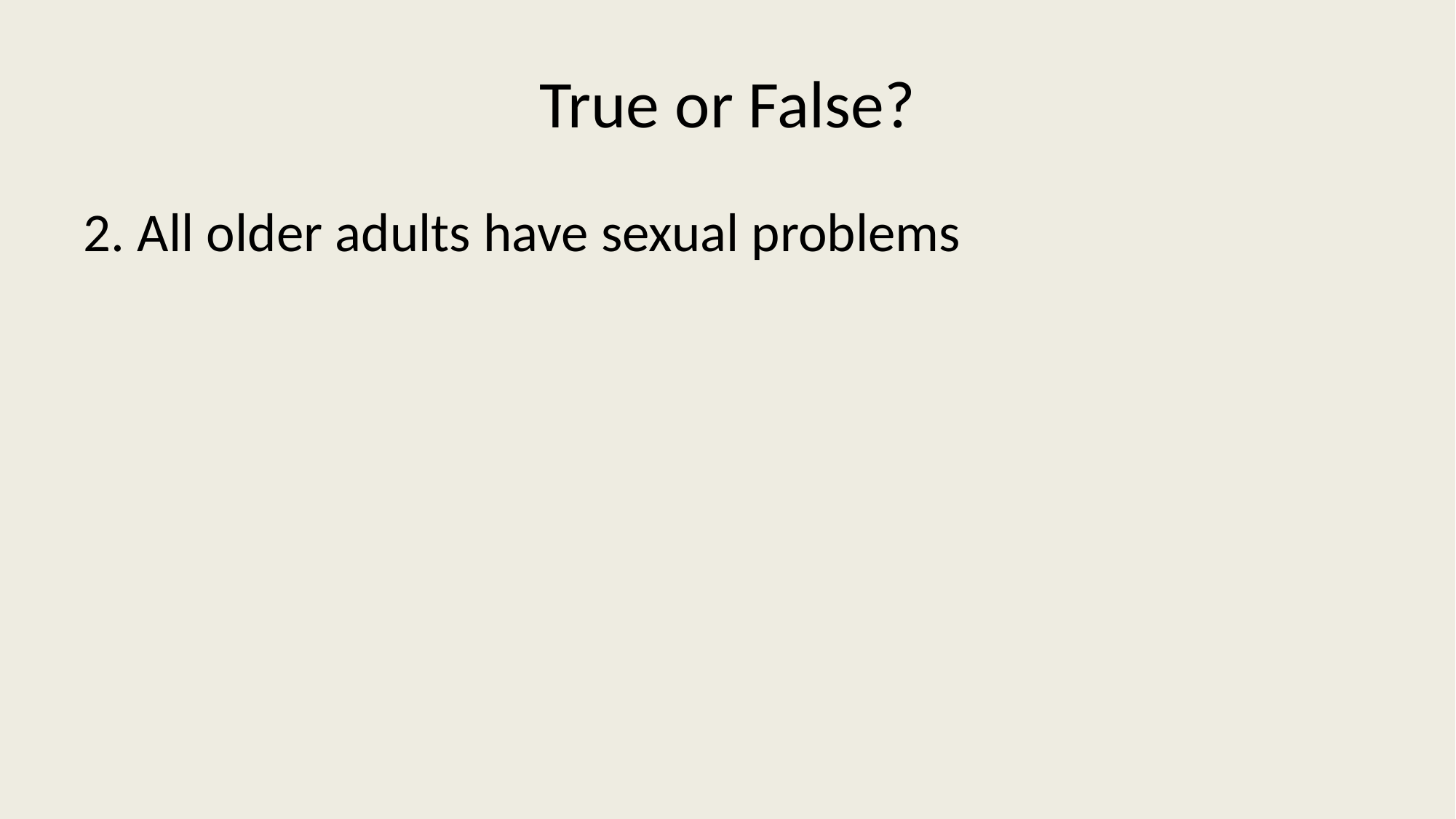

# True or False?
2. All older adults have sexual problems